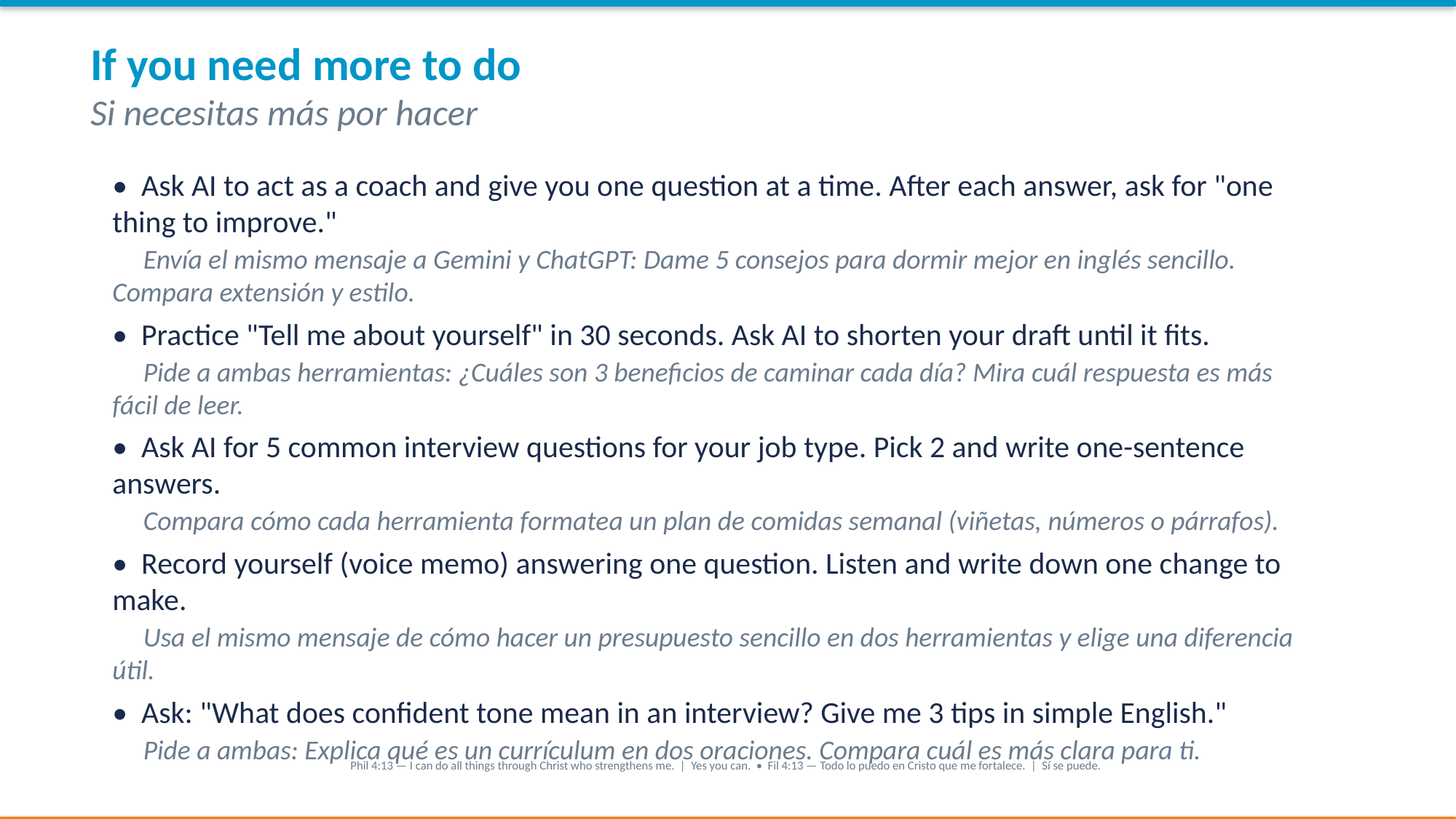

If you need more to do
Si necesitas más por hacer
•  Ask AI to act as a coach and give you one question at a time. After each answer, ask for "one thing to improve."
     Envía el mismo mensaje a Gemini y ChatGPT: Dame 5 consejos para dormir mejor en inglés sencillo. Compara extensión y estilo.
•  Practice "Tell me about yourself" in 30 seconds. Ask AI to shorten your draft until it fits.
     Pide a ambas herramientas: ¿Cuáles son 3 beneficios de caminar cada día? Mira cuál respuesta es más fácil de leer.
•  Ask AI for 5 common interview questions for your job type. Pick 2 and write one-sentence answers.
     Compara cómo cada herramienta formatea un plan de comidas semanal (viñetas, números o párrafos).
•  Record yourself (voice memo) answering one question. Listen and write down one change to make.
     Usa el mismo mensaje de cómo hacer un presupuesto sencillo en dos herramientas y elige una diferencia útil.
•  Ask: "What does confident tone mean in an interview? Give me 3 tips in simple English."
     Pide a ambas: Explica qué es un currículum en dos oraciones. Compara cuál es más clara para ti.
Phil 4:13 — I can do all things through Christ who strengthens me.  |  Yes you can.  •  Fil 4:13 — Todo lo puedo en Cristo que me fortalece.  |  Sí se puede.